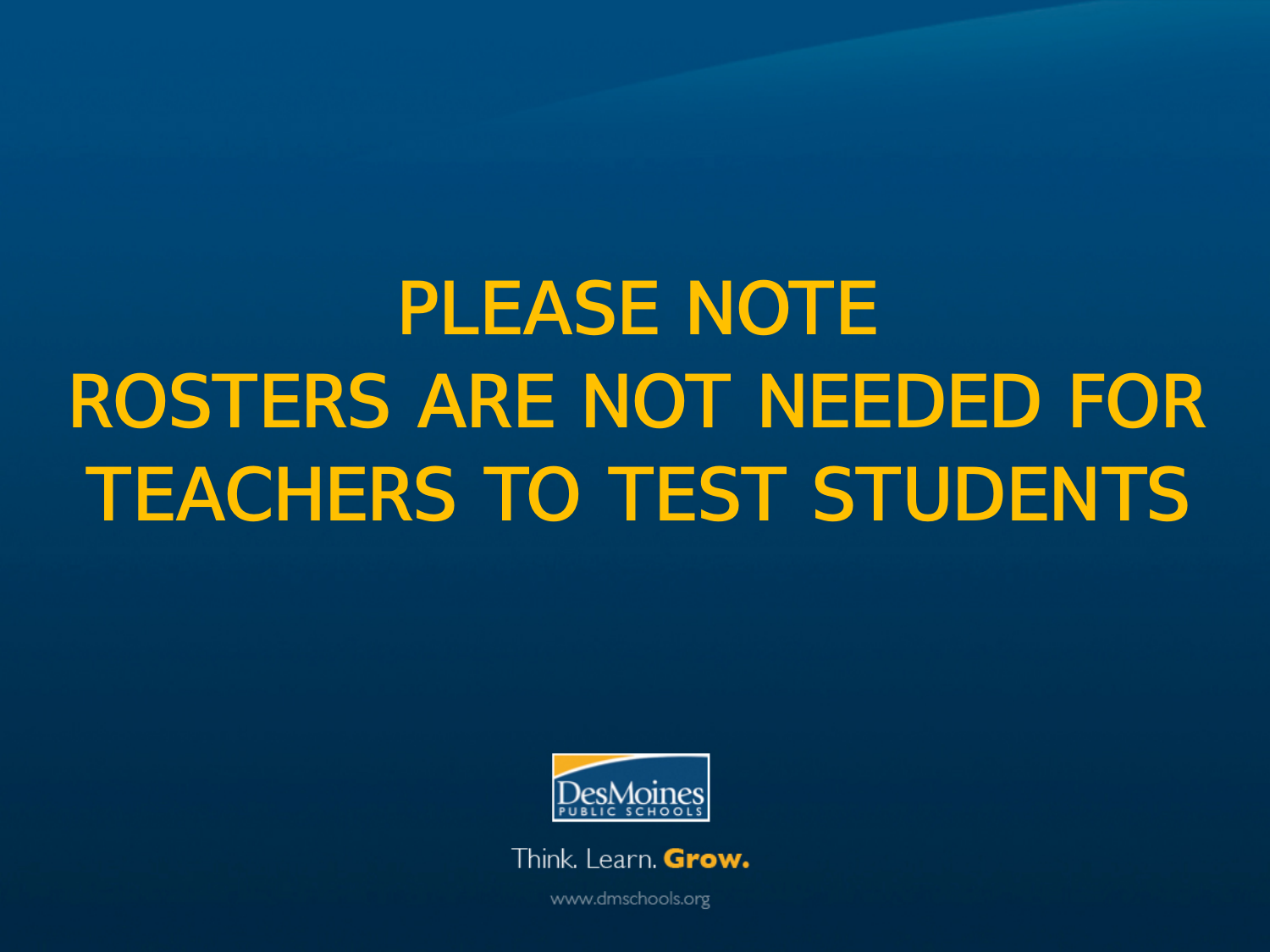

# Please Note rosters are not needed for teachers to test students